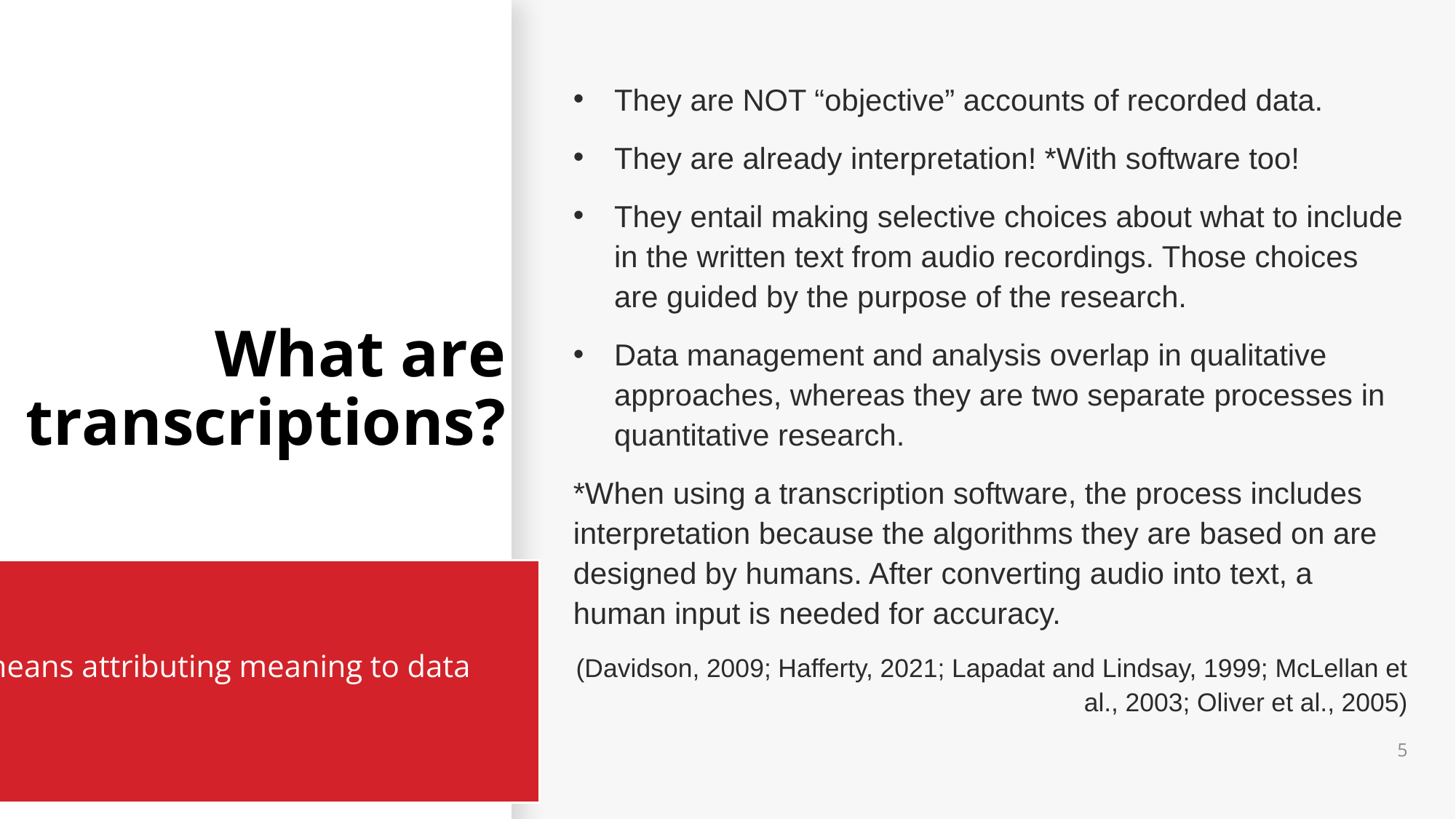

# What are transcriptions?
They are NOT “objective” accounts of recorded data.
They are already interpretation! *With software too!
They entail making selective choices about what to include in the written text from audio recordings. Those choices are guided by the purpose of the research.
Data management and analysis overlap in qualitative approaches, whereas they are two separate processes in quantitative research.
*When using a transcription software, the process includes interpretation because the algorithms they are based on are designed by humans. After converting audio into text, a human input is needed for accuracy.
(Davidson, 2009; Hafferty, 2021; Lapadat and Lindsay, 1999; McLellan et al., 2003; Oliver et al., 2005)

Interpretation means attributing meaning to data

5